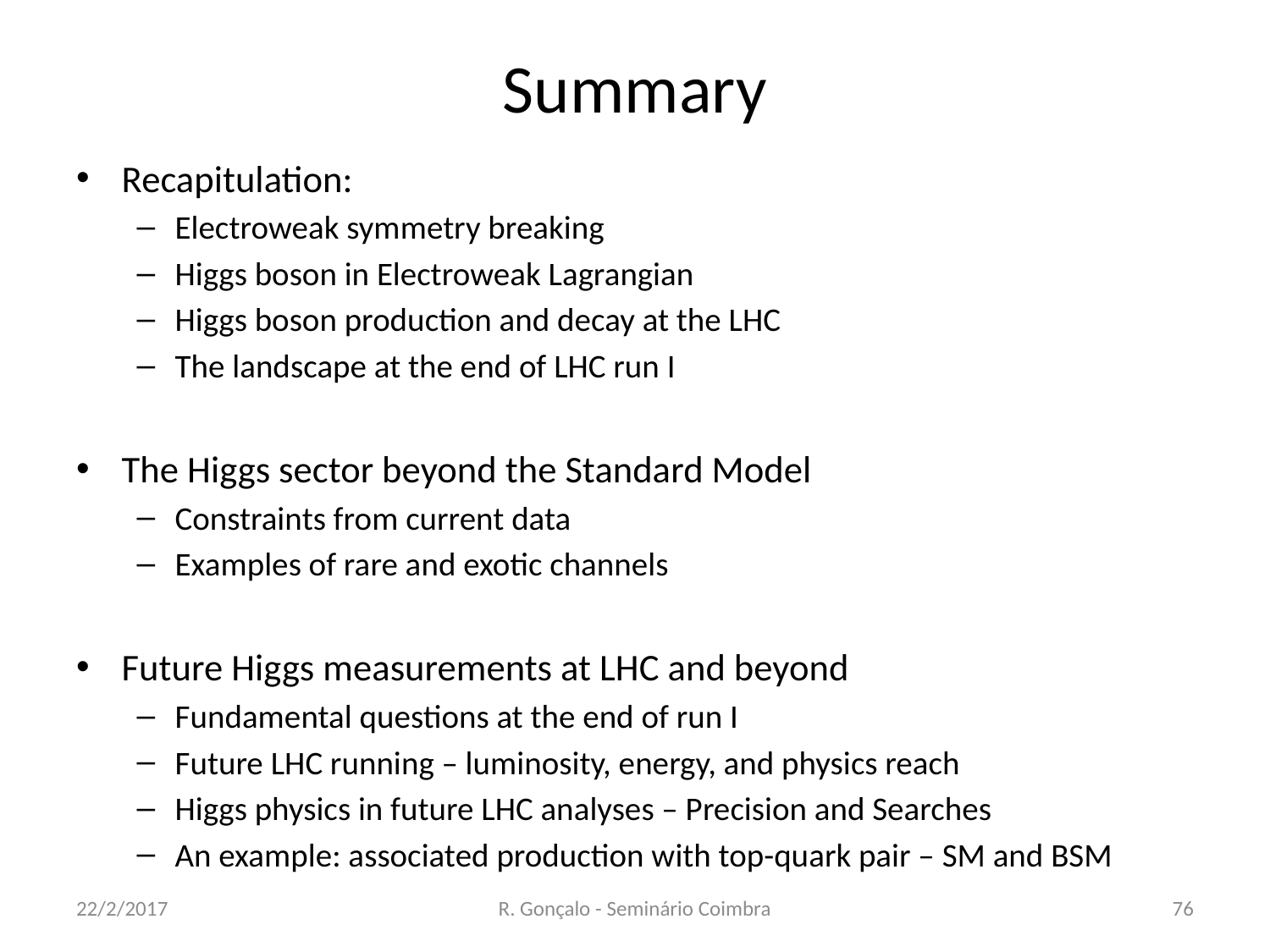

# Summary
Recapitulation:
Electroweak symmetry breaking
Higgs boson in Electroweak Lagrangian
Higgs boson production and decay at the LHC
The landscape at the end of LHC run I

The Higgs sector beyond the Standard Model
Constraints from current data
Examples of rare and exotic channels

Future Higgs measurements at LHC and beyond
Fundamental questions at the end of run I
Future LHC running – luminosity, energy, and physics reach
Higgs physics in future LHC analyses – Precision and Searches
An example: associated production with top-quark pair – SM and BSM
22/2/2017
R. Gonçalo - Seminário Coimbra
76